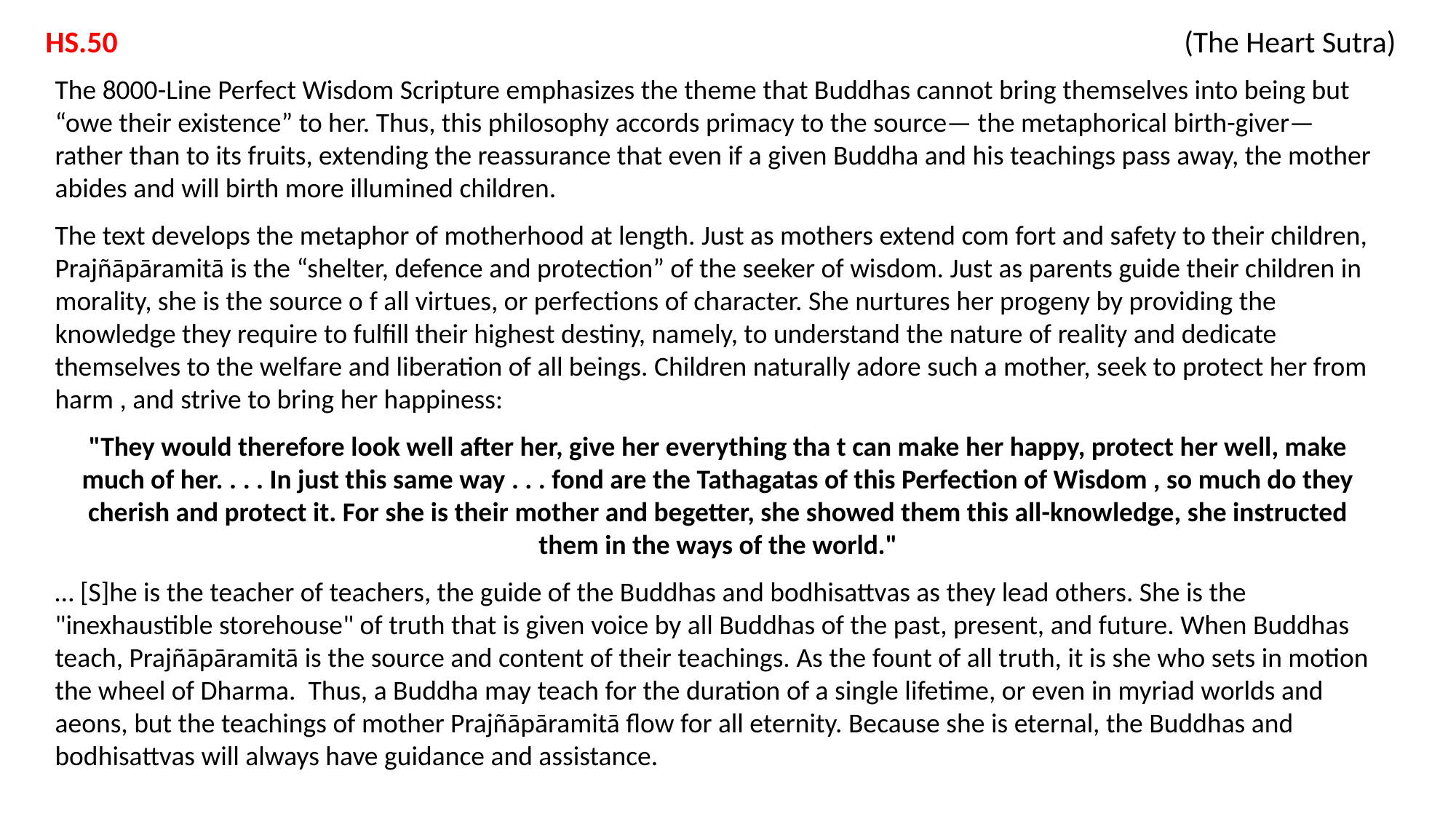

HS.50  			  			                                                                      (The Heart Sutra)
The 8000-Line Perfect Wisdom Scripture emphasizes the theme that Buddhas cannot bring themselves into being but “owe their existence” to her. Thus, this philosophy accords primacy to the source— the metaphorical birth-giver— rather than to its fruits, extending the reassurance that even if a given Buddha and his teachings pass away, the mother abides and will birth more illumined children.

The text develops the metaphor of motherhood at length. Just as mothers extend com fort and safety to their children, Prajñāpāramitā is the “shelter, defence and protection” of the seeker of wisdom. Just as parents guide their children in morality, she is the source o f all virtues, or perfections of character. She nurtures her progeny by providing the knowledge they require to fulfill their highest destiny, namely, to understand the nature of reality and dedicate themselves to the welfare and liberation of all beings. Children naturally adore such a mother, seek to protect her from harm , and strive to bring her happiness:

"They would therefore look well after her, give her everything tha t can make her happy, protect her well, make much of her. . . . In just this same way . . . fond are the Tathagatas of this Perfection of Wisdom , so much do they cherish and protect it. For she is their mother and begetter, she showed them this all-knowledge, she instructed them in the ways of the world."

… [S]he is the teacher of teachers, the guide of the Buddhas and bodhisattvas as they lead others. She is the "inexhaustible storehouse" of truth that is given voice by all Buddhas of the past, present, and future. When Buddhas teach, Prajñāpāramitā is the source and content of their teachings. As the fount of all truth, it is she who sets in motion the wheel of Dharma.  Thus, a Buddha may teach for the duration of a single lifetime, or even in myriad worlds and aeons, but the teachings of mother Prajñāpāramitā flow for all eternity. Because she is eternal, the Buddhas and bodhisattvas will always have guidance and assistance.